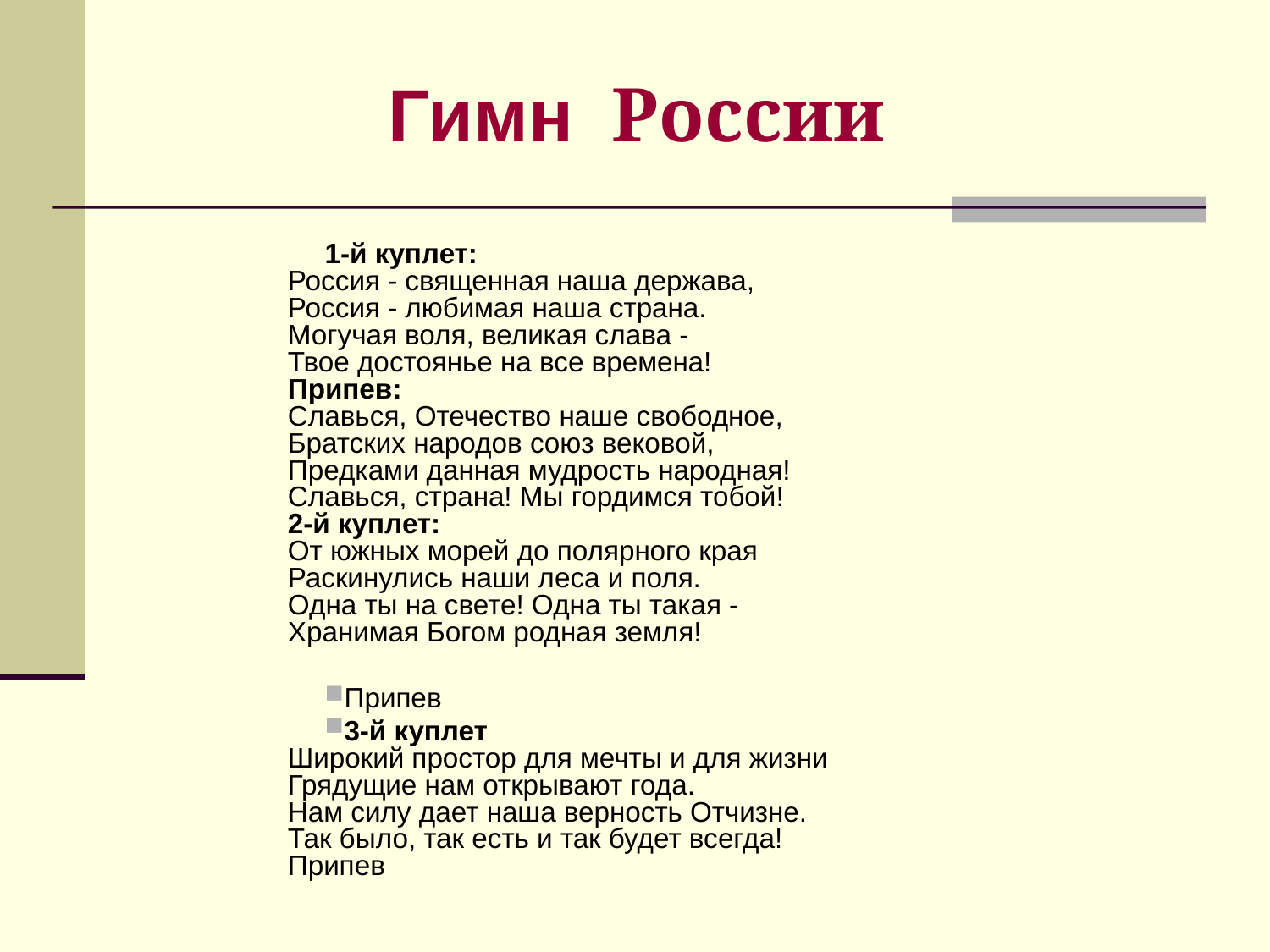

Гимн  России
1-й куплет:
Россия - священная наша держава,
Россия - любимая наша страна.
Могучая воля, великая слава -
Твое достоянье на все времена!
Припев:
Славься, Отечество наше свободное,
Братских народов союз вековой,
Предками данная мудрость народная!
Славься, страна! Мы гордимся тобой!
2-й куплет:
От южных морей до полярного края
Раскинулись наши леса и поля.
Одна ты на свете! Одна ты такая -
Хранимая Богом родная земля!
Припев
3-й куплет
Широкий простор для мечты и для жизни
Грядущие нам открывают года.
Нам силу дает наша верность Отчизне.
Так было, так есть и так будет всегда!
Припев